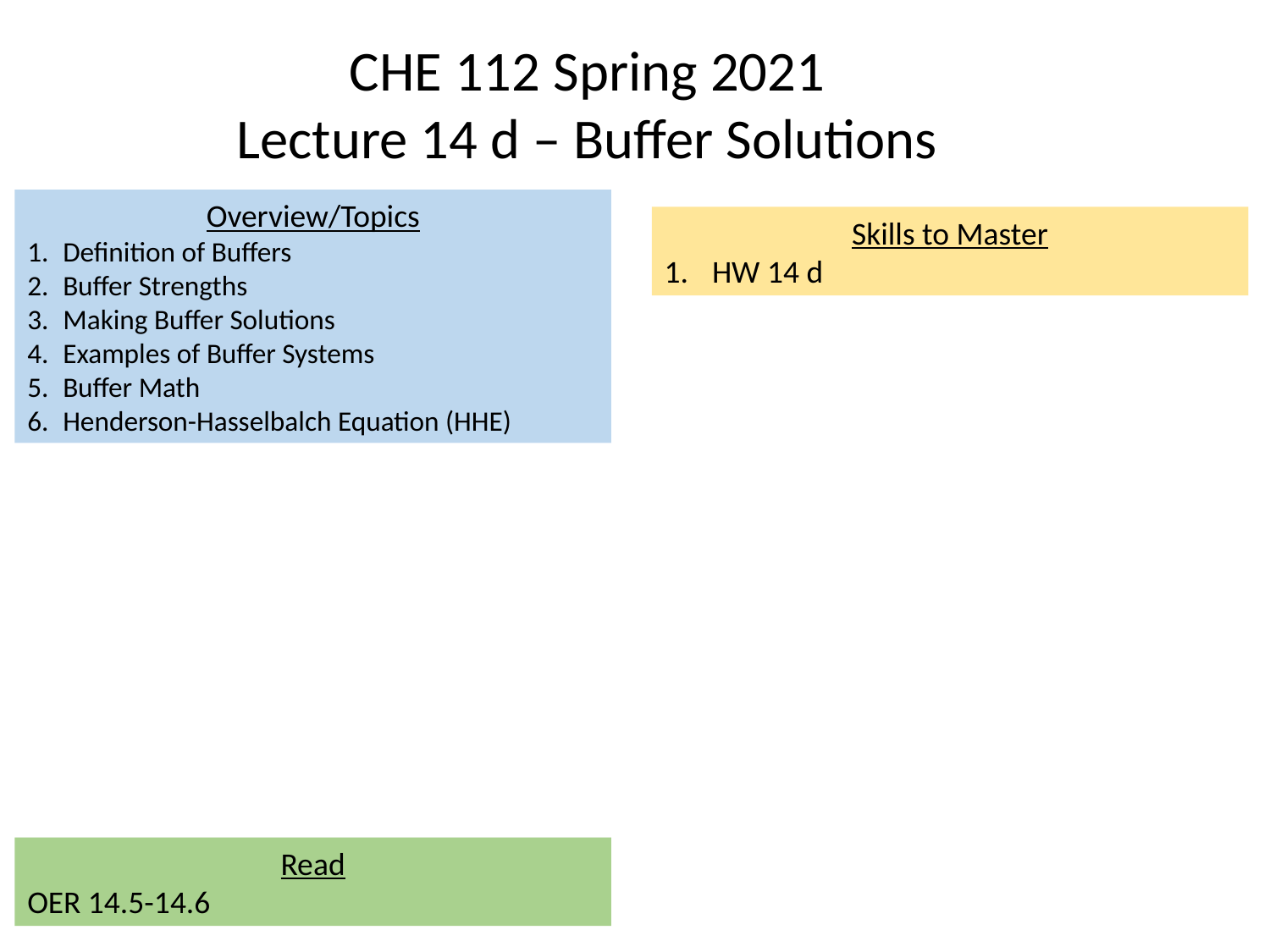

CHE 112 Spring 2021
Lecture 14 d – Buffer Solutions
Overview/Topics
Definition of Buffers
Buffer Strengths
Making Buffer Solutions
Examples of Buffer Systems
Buffer Math
Henderson-Hasselbalch Equation (HHE)
Skills to Master
HW 14 d
Read
OER 14.5-14.6